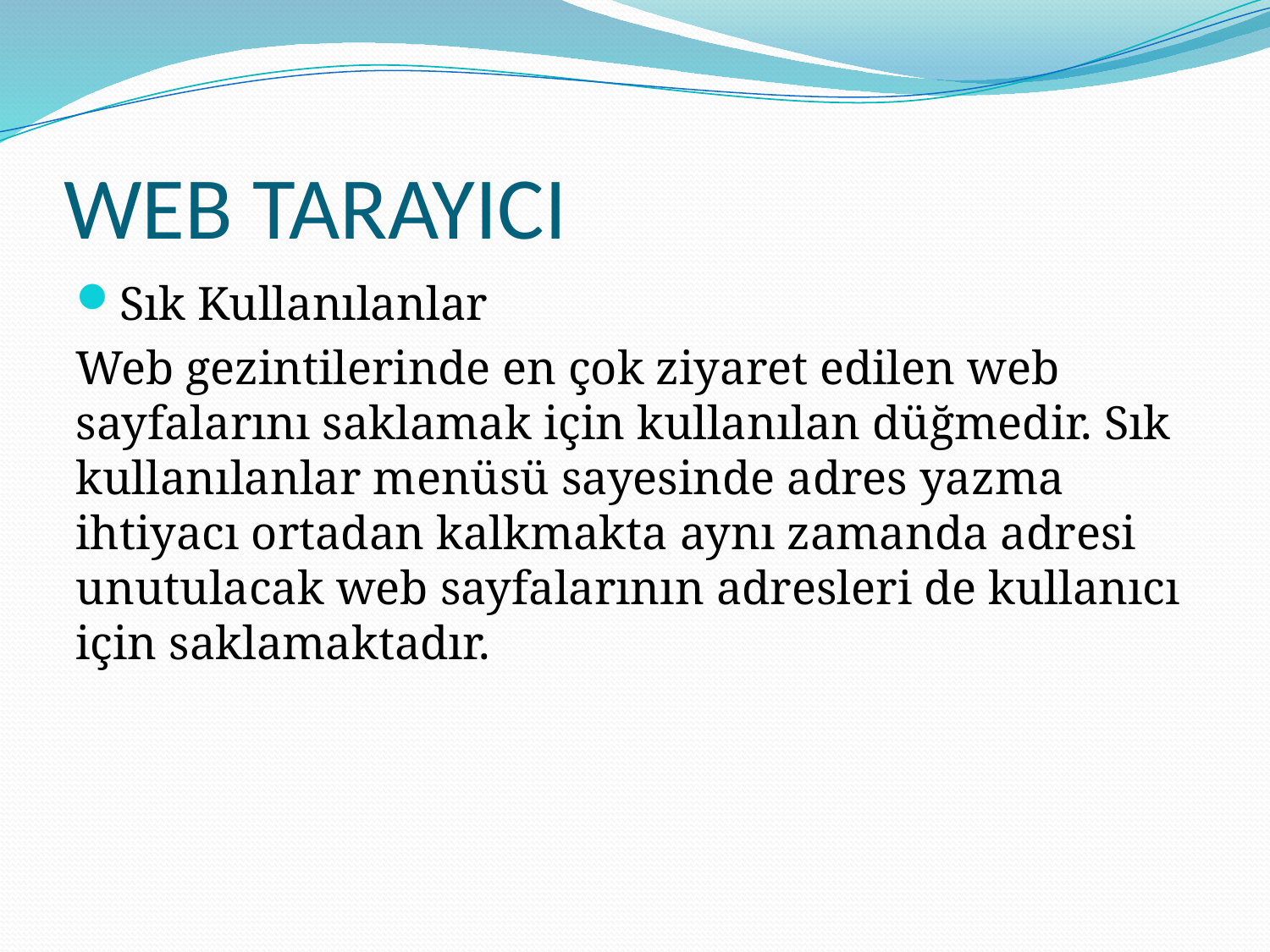

# WEB TARAYICI
Sık Kullanılanlar
Web gezintilerinde en çok ziyaret edilen web sayfalarını saklamak için kullanılan düğmedir. Sık kullanılanlar menüsü sayesinde adres yazma ihtiyacı ortadan kalkmakta aynı zamanda adresi unutulacak web sayfalarının adresleri de kullanıcı için saklamaktadır.